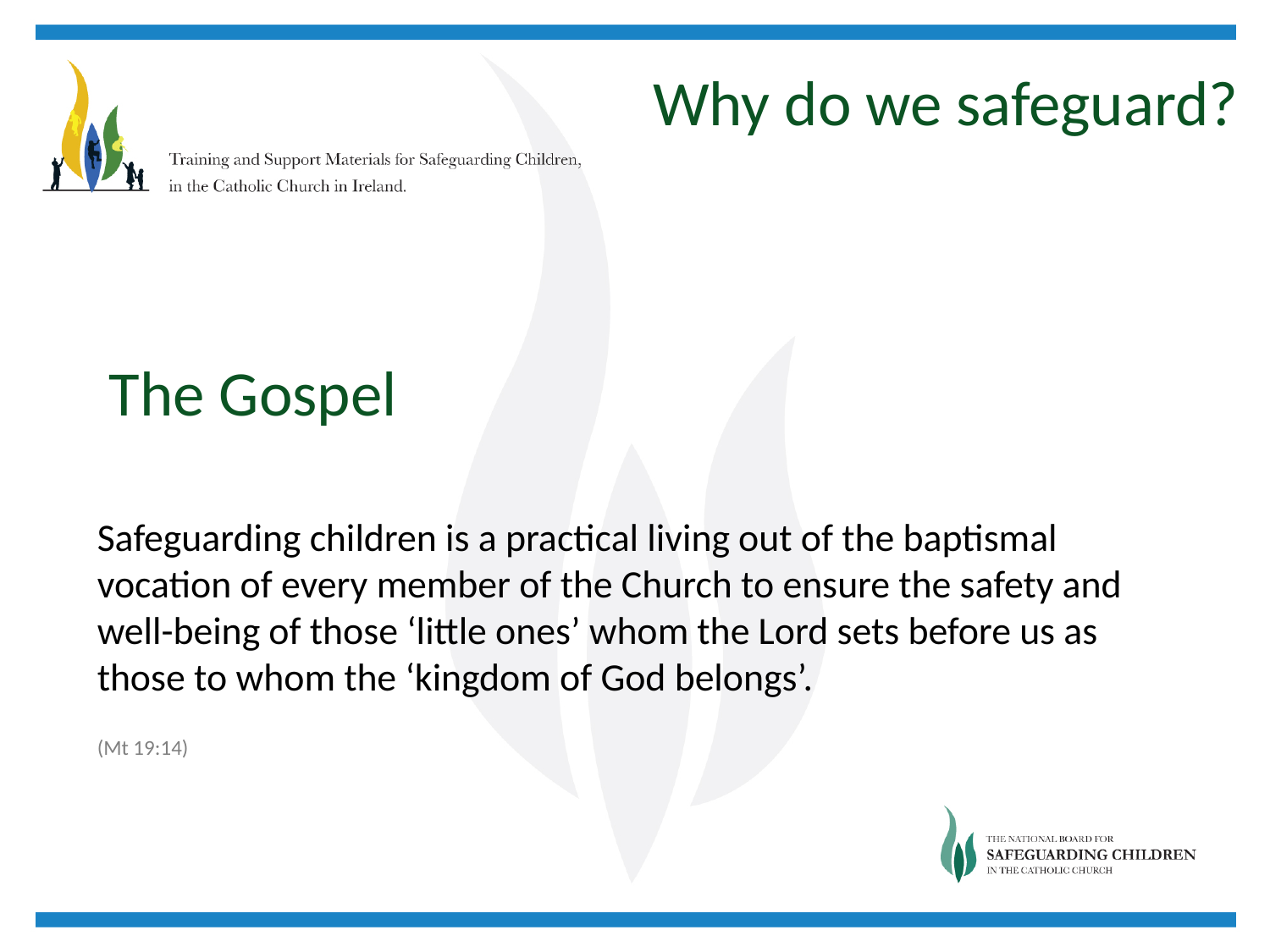

Why do we safeguard?
The Gospel
Safeguarding children is a practical living out of the baptismal vocation of every member of the Church to ensure the safety and well-being of those ‘little ones’ whom the Lord sets before us as those to whom the ‘kingdom of God belongs’.

(Mt 19:14)